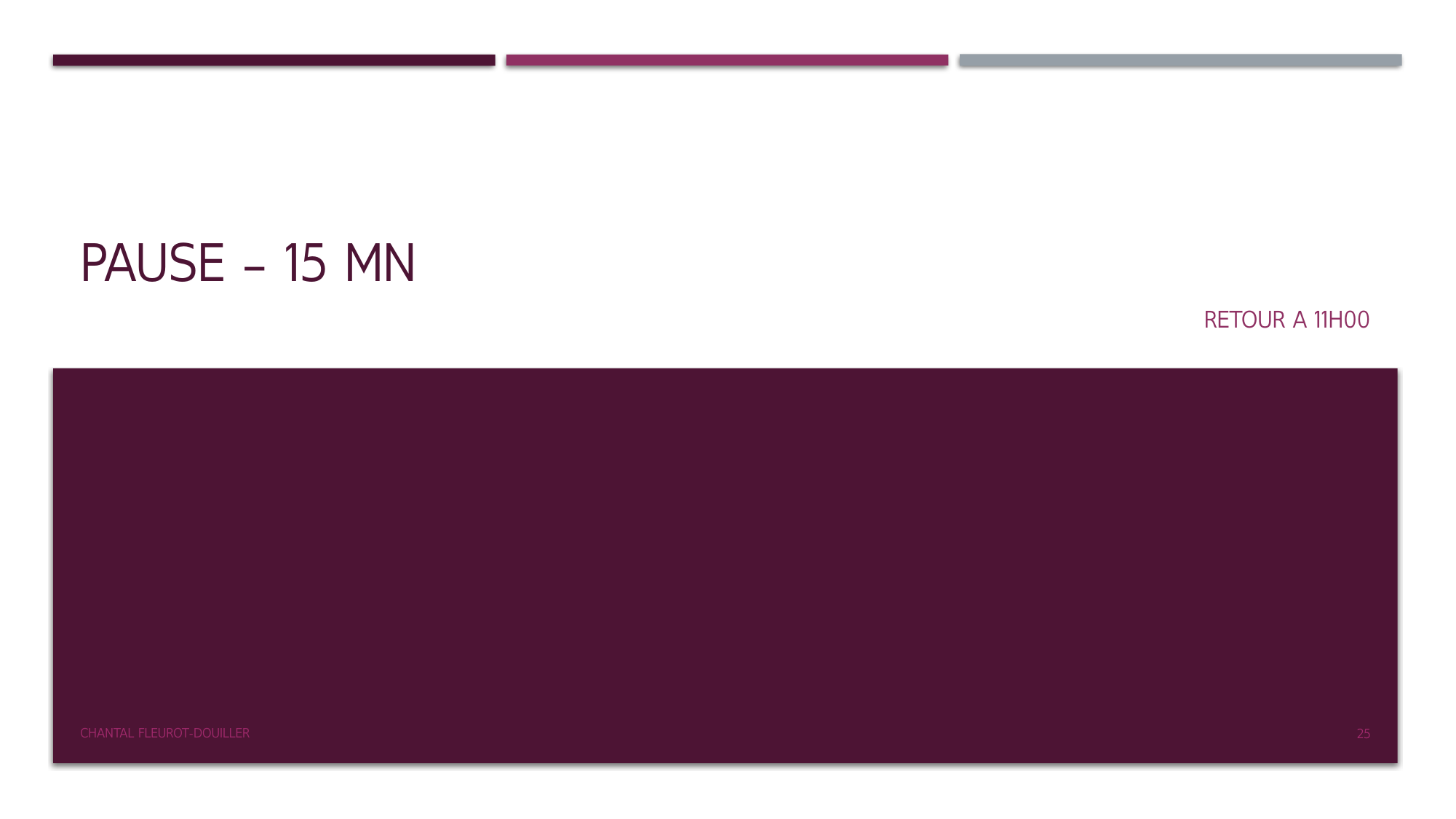

# Pause – 15 mn
Retour a 11H00
Chantal Fleurot-Douiller
25